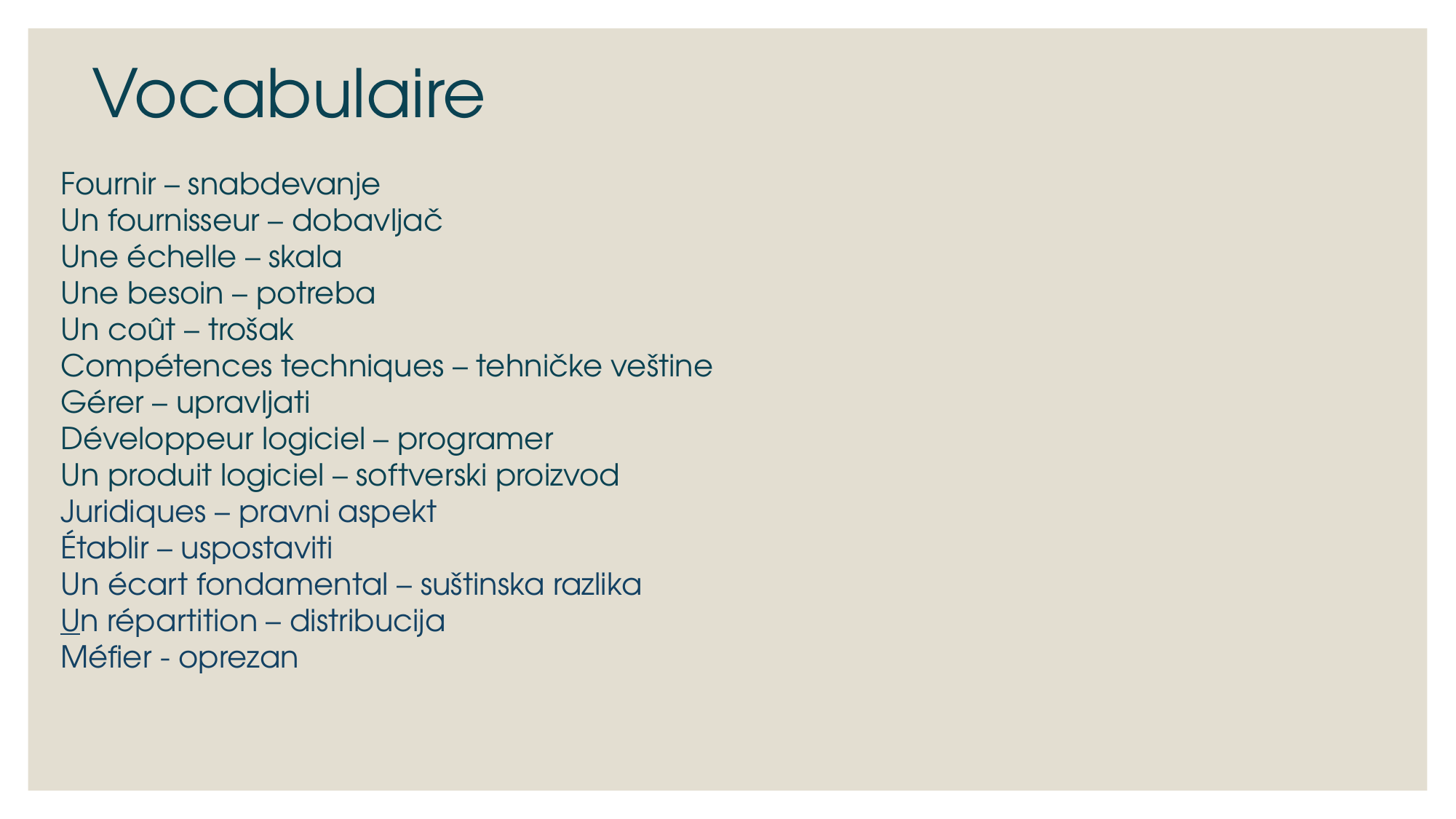

Vocabulaire
Fournir – snabdevanje
Un fournisseur – dobavljač
Une échelle – skala
Une besoin – potreba
Un coût – trošak
Compétences techniques – tehničke veštine
Gérer – upravljati
Développeur logiciel – programer
Un produit logiciel – softverski proizvod
Juridiques – pravni aspekt
Établir – uspostaviti
Un écart fondamental – suštinska razlika
Un répartition – distribucija
Méfier - oprezan